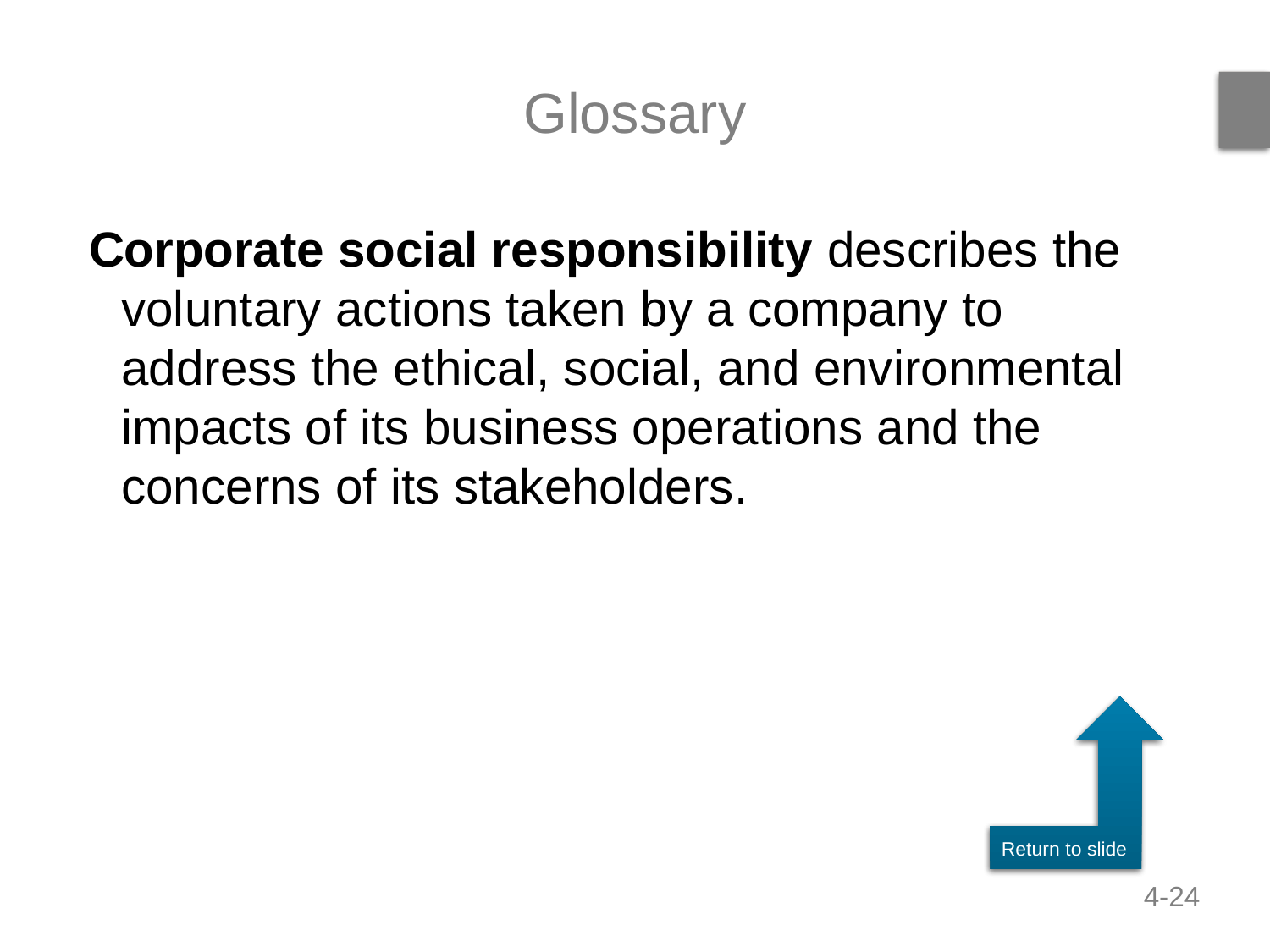

# Glossary
Corporate social responsibility describes the voluntary actions taken by a company to address the ethical, social, and environmental impacts of its business operations and the concerns of its stakeholders.